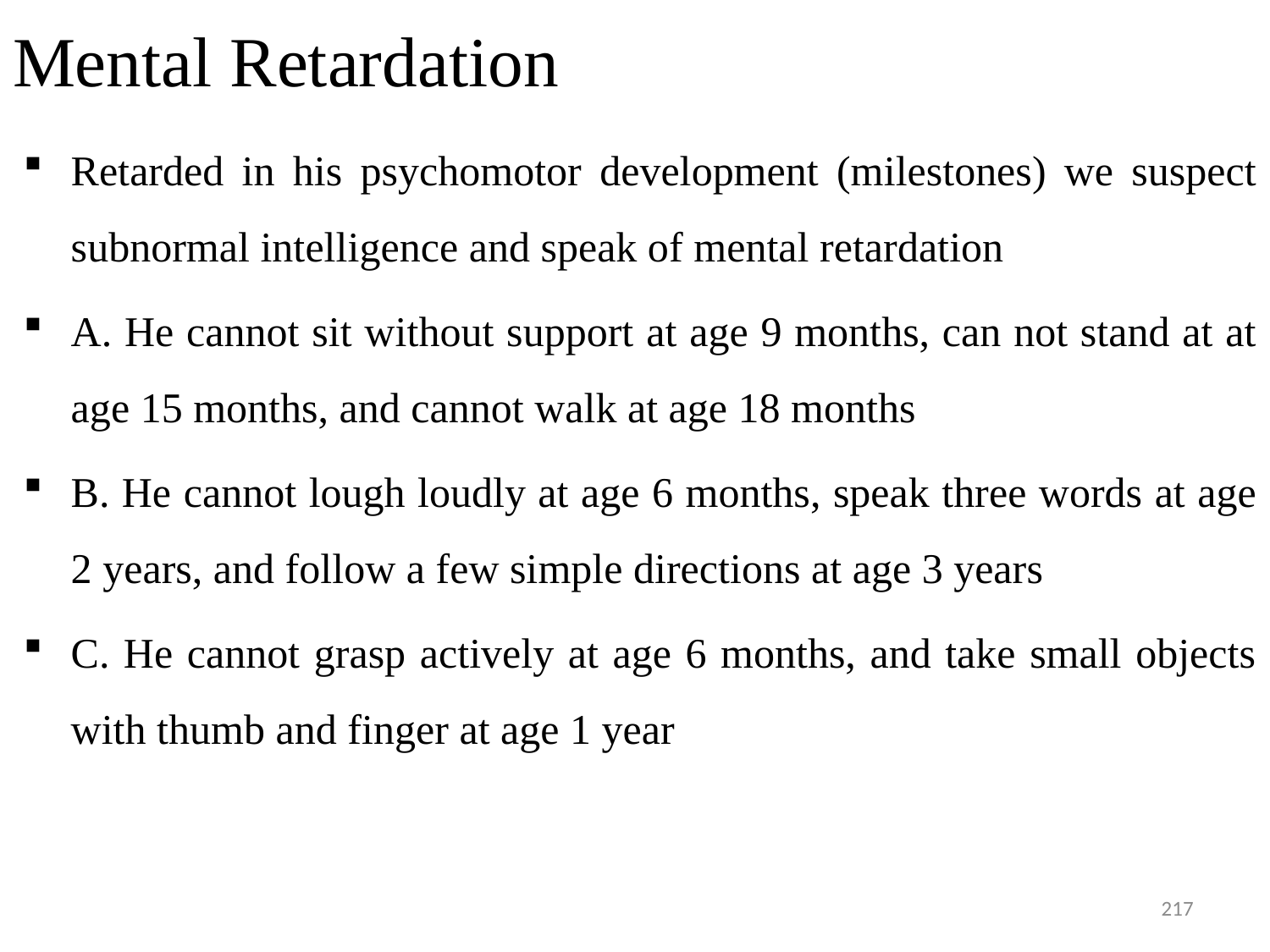

# Mental Retardation
Retarded in his psychomotor development (milestones) we suspect subnormal intelligence and speak of mental retardation
A. He cannot sit without support at age 9 months, can not stand at at age 15 months, and cannot walk at age 18 months
B. He cannot lough loudly at age 6 months, speak three words at age 2 years, and follow a few simple directions at age 3 years
C. He cannot grasp actively at age 6 months, and take small objects with thumb and finger at age 1 year
217